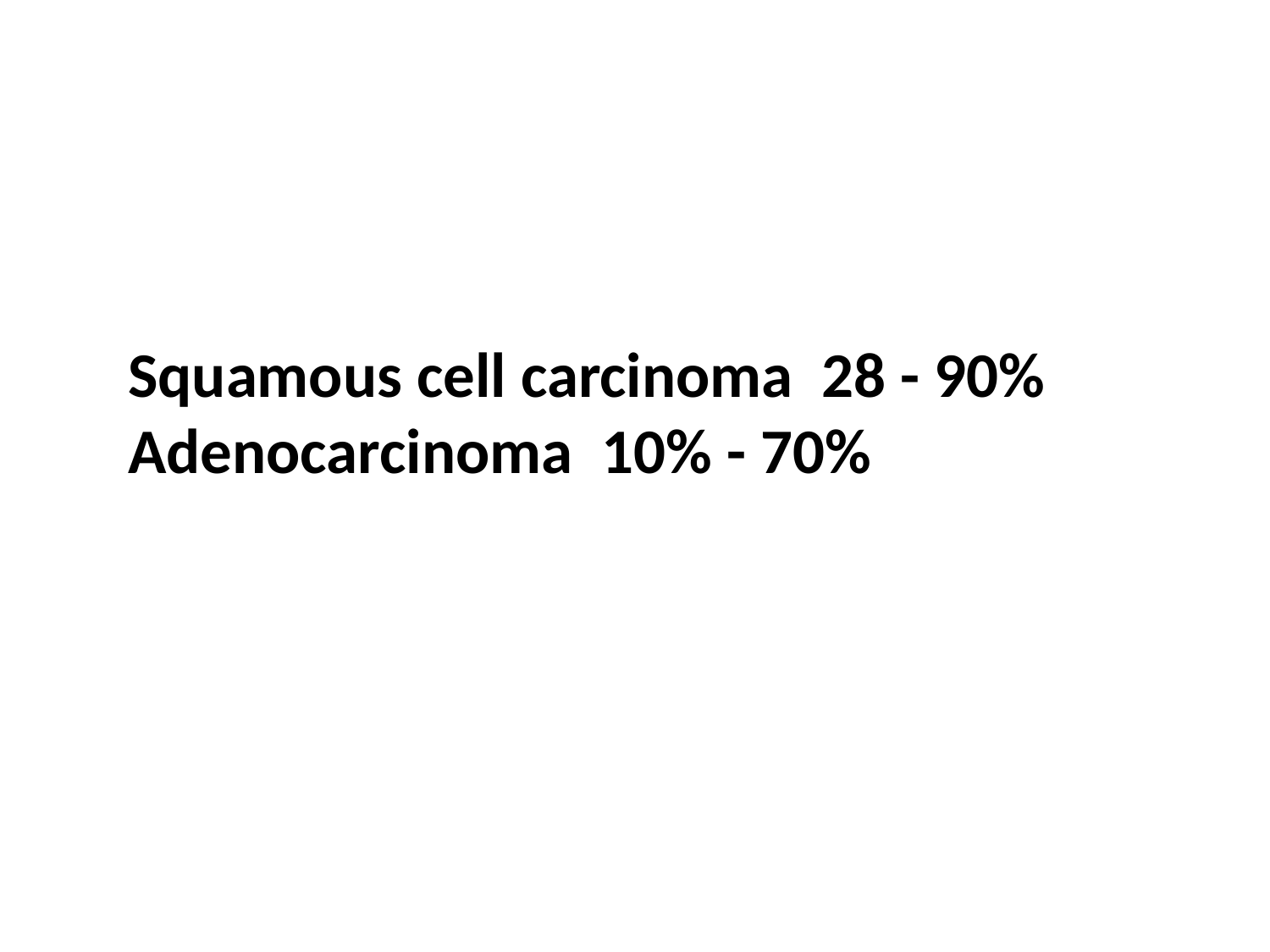

Squamous cell carcinoma  28 - 90%
Adenocarcinoma  10% - 70%